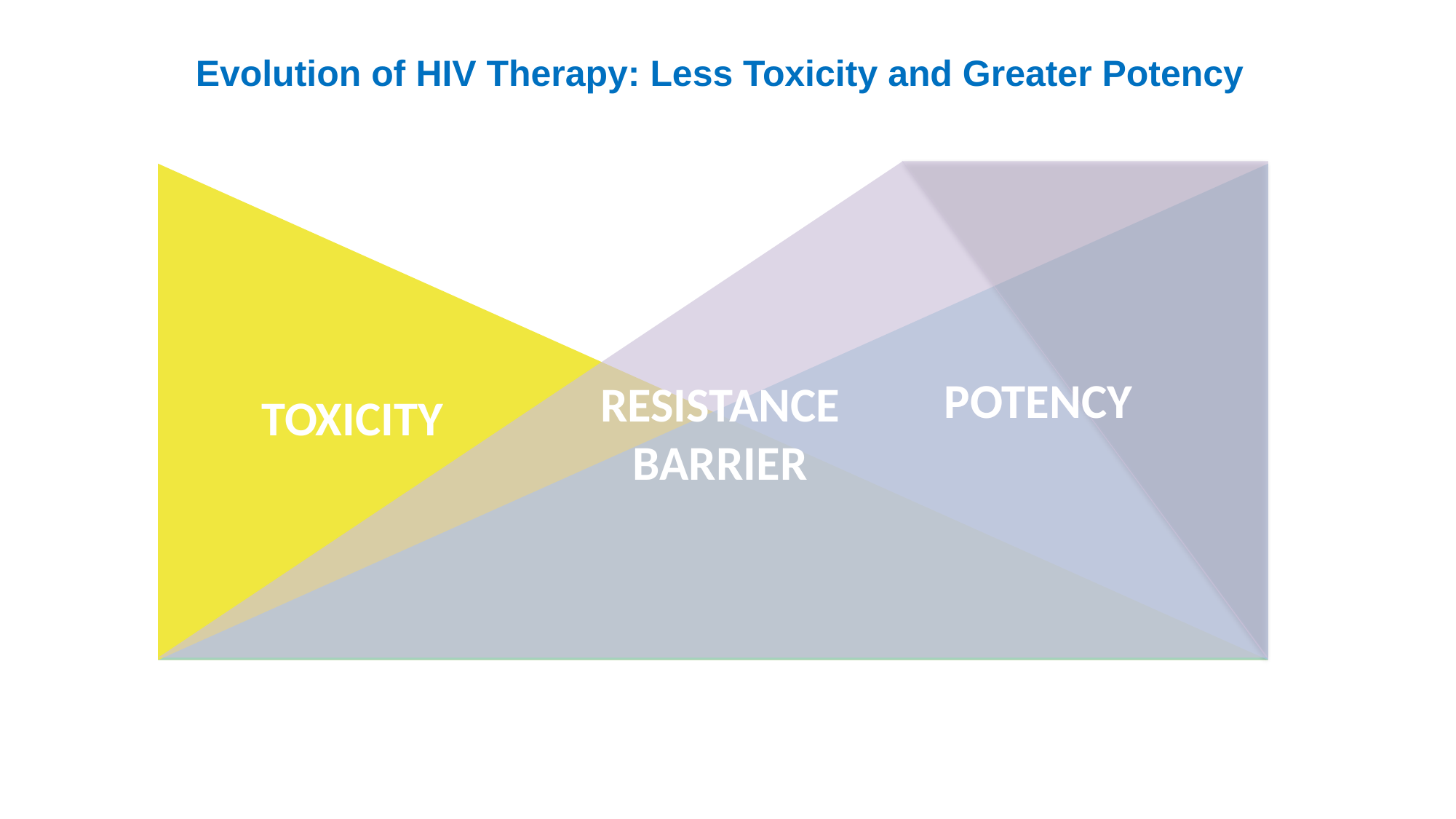

Evolution of HIV Therapy: Less Toxicity and Greater Potency

POTENCY
POTENCY
RESISTANCE BARRIER
TOXICITY